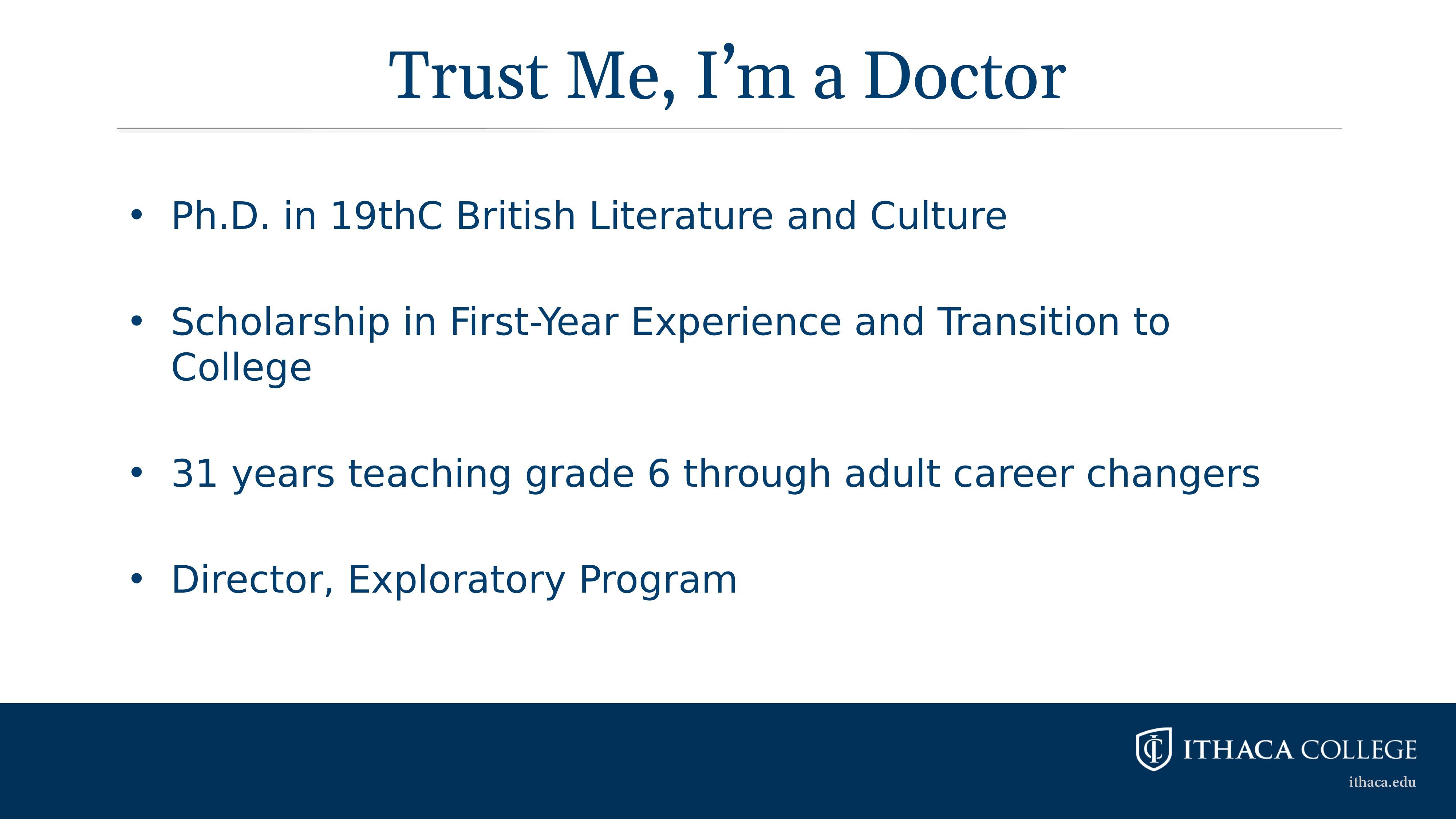

# Trust Me, I’m a Doctor
Ph.D. in 19thC British Literature and Culture

Scholarship in First-Year Experience and Transition to College

31 years teaching grade 6 through adult career changers

Director, Exploratory Program